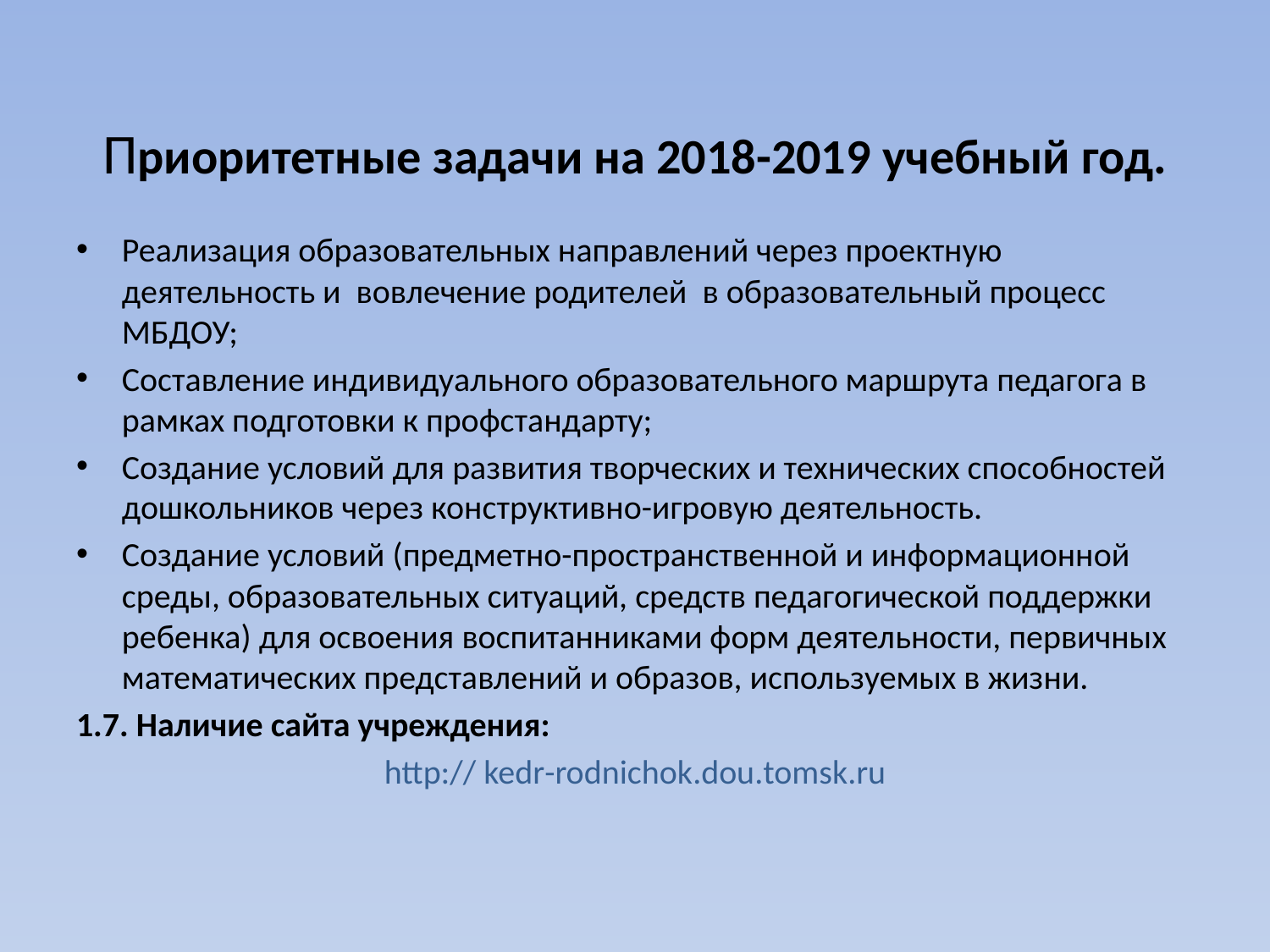

# Приоритетные задачи на 2018-2019 учебный год.
Реализация образовательных направлений через проектную деятельность и  вовлечение родителей  в образовательный процесс МБДОУ;
Составление индивидуального образовательного маршрута педагога в рамках подготовки к профстандарту;
Создание условий для развития творческих и технических способностей дошкольников через конструктивно-игровую деятельность.
Создание условий (предметно-пространственной и информационной среды, образовательных ситуаций, средств педагогической поддержки ребенка) для освоения воспитанниками форм деятельности, первичных математических представлений и образов, используемых в жизни.
1.7. Наличие сайта учреждения:
http:// kedr-rodnichok.dou.tomsk.ru